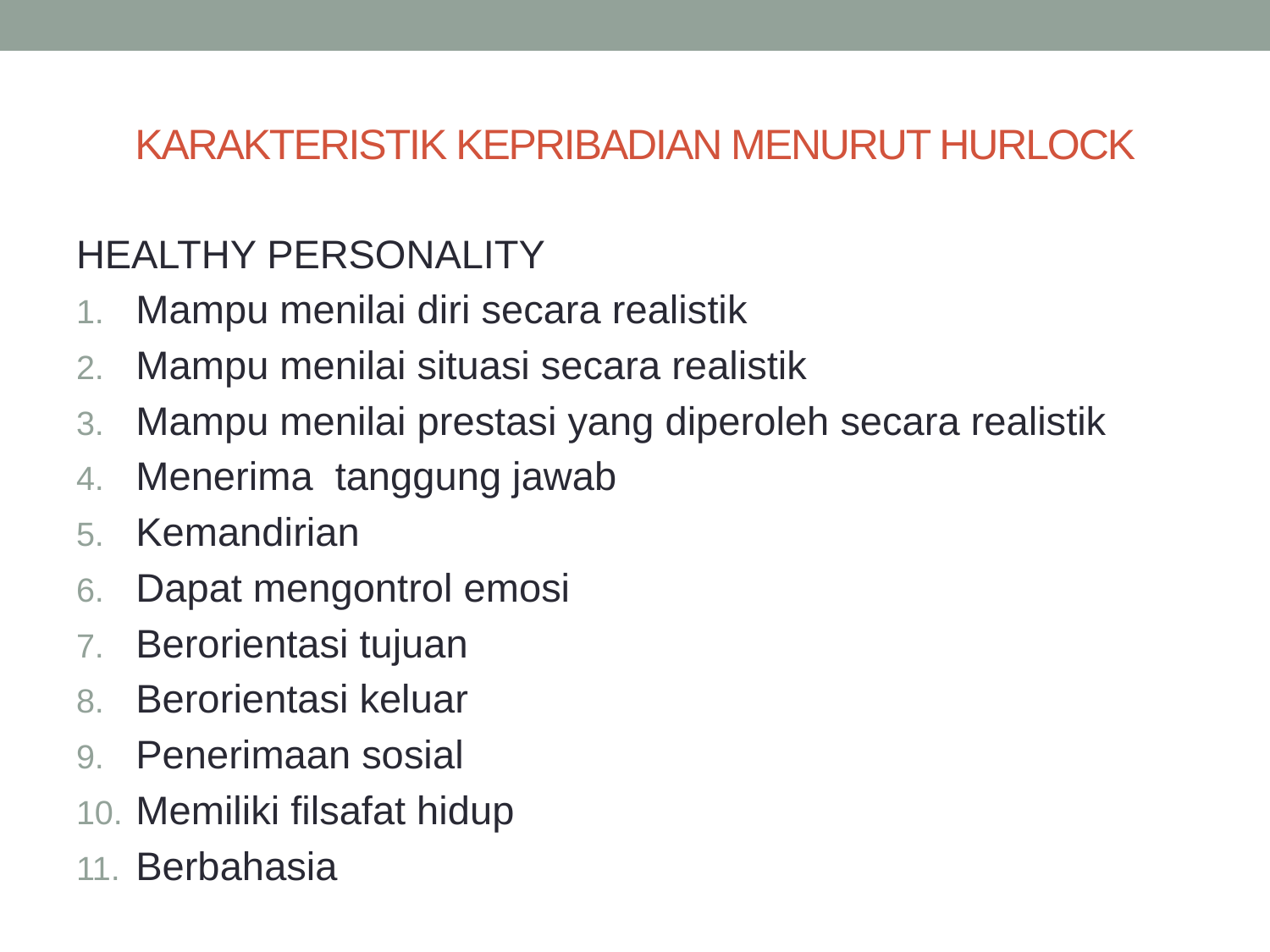

# KARAKTERISTIK KEPRIBADIAN MENURUT HURLOCK
HEALTHY PERSONALITY
Mampu menilai diri secara realistik
Mampu menilai situasi secara realistik
Mampu menilai prestasi yang diperoleh secara realistik
Menerima  tanggung jawab
Kemandirian
Dapat mengontrol emosi
Berorientasi tujuan
Berorientasi keluar
Penerimaan sosial
Memiliki filsafat hidup
Berbahasia